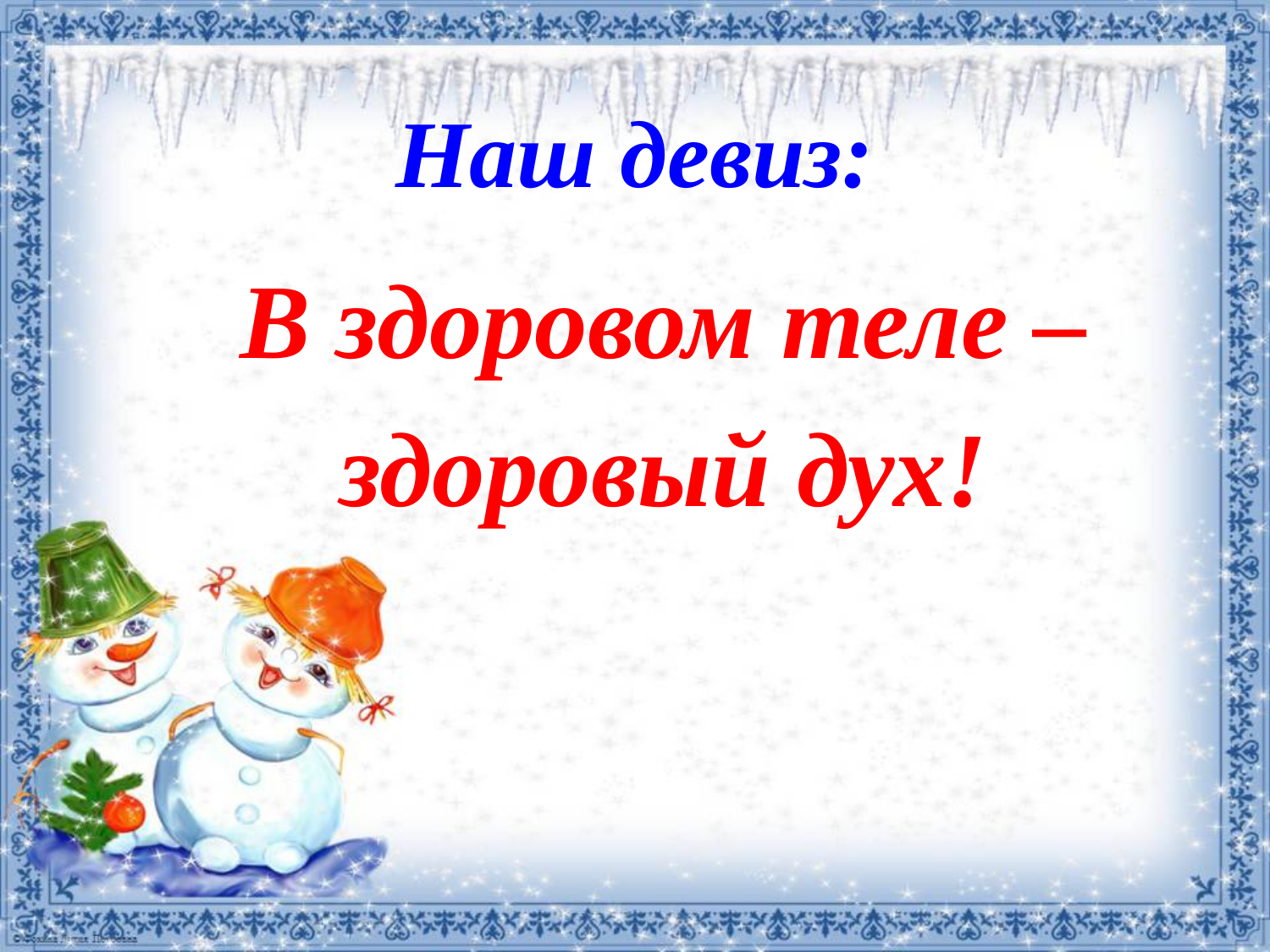

# Наш девиз:
В здоровом теле –
здоровый дух!